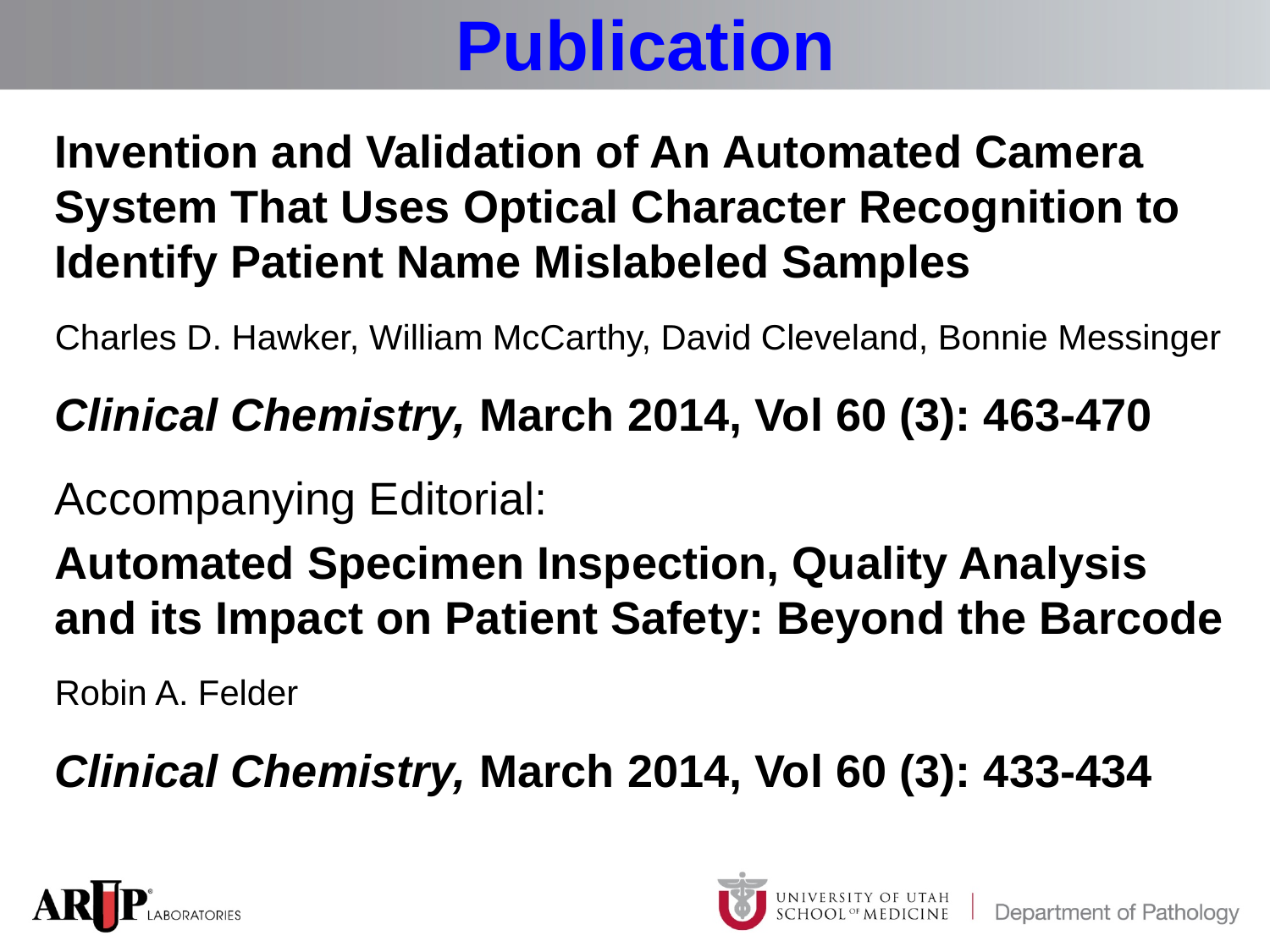

# Publication
Invention and Validation of An Automated Camera System That Uses Optical Character Recognition to Identify Patient Name Mislabeled Samples

Charles D. Hawker, William McCarthy, David Cleveland, Bonnie Messinger

Clinical Chemistry, March 2014, Vol 60 (3): 463-470

Accompanying Editorial:
Automated Specimen Inspection, Quality Analysis and its Impact on Patient Safety: Beyond the Barcode

Robin A. Felder

Clinical Chemistry, March 2014, Vol 60 (3): 433-434